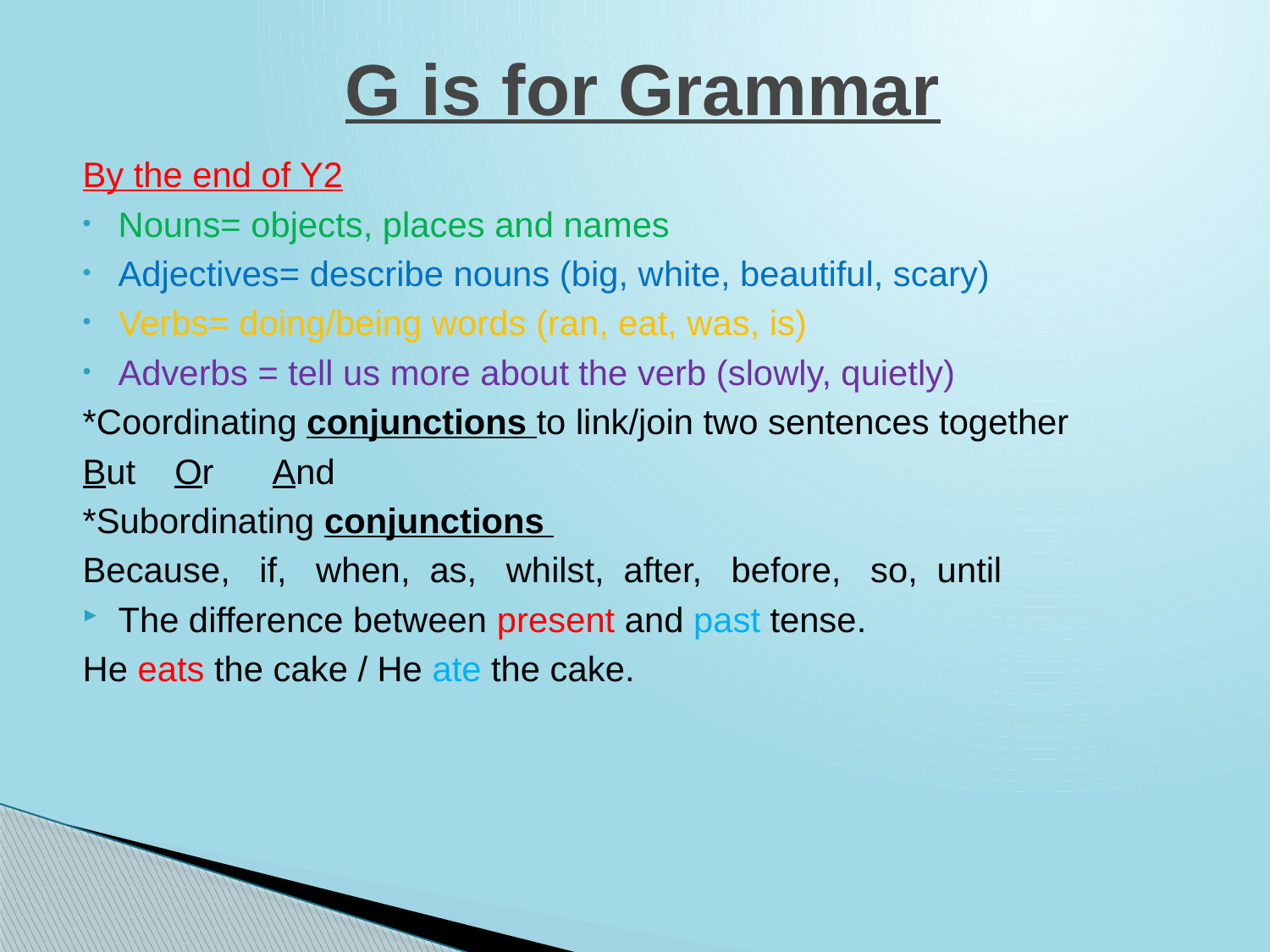

# G is for Grammar
By the end of Y2
Nouns= objects, places and names
Adjectives= describe nouns (big, white, beautiful, scary)
Verbs= doing/being words (ran, eat, was, is)
Adverbs = tell us more about the verb (slowly, quietly)
*Coordinating conjunctions to link/join two sentences together
But    Or      And
*Subordinating conjunctions
Because,   if,   when,  as,   whilst,  after,   before,   so,  until
The difference between present and past tense.
He eats the cake / He ate the cake.